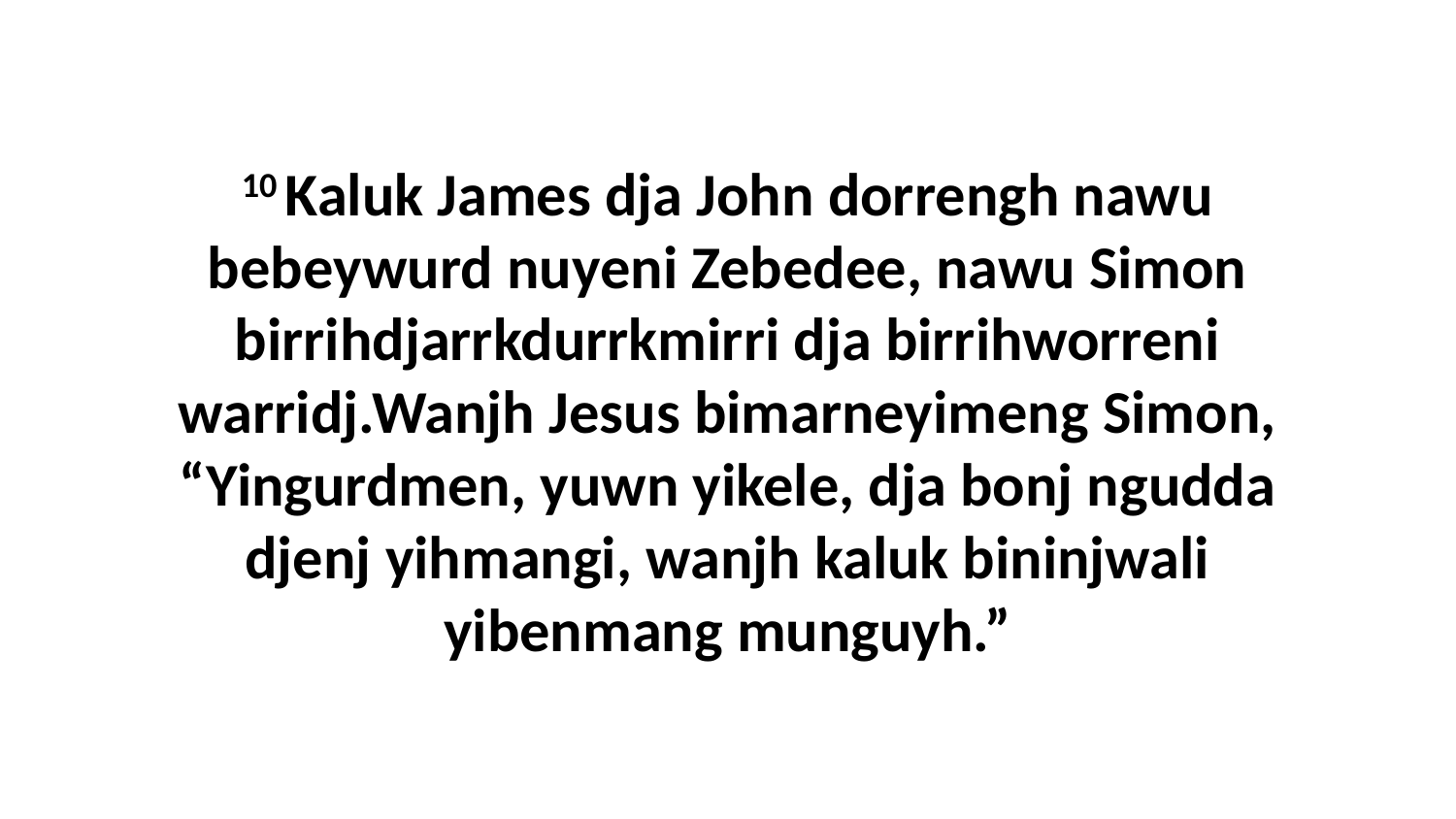

10 Kaluk James dja John dorrengh nawu bebeywurd nuyeni Zebedee, nawu Simon birrihdjarrkdurrkmirri dja birrihworreni warridj.Wanjh Jesus bimarneyimeng Simon, “Yingurdmen, yuwn yikele, dja bonj ngudda djenj yihmangi, wanjh kaluk bininjwali yibenmang munguyh.”